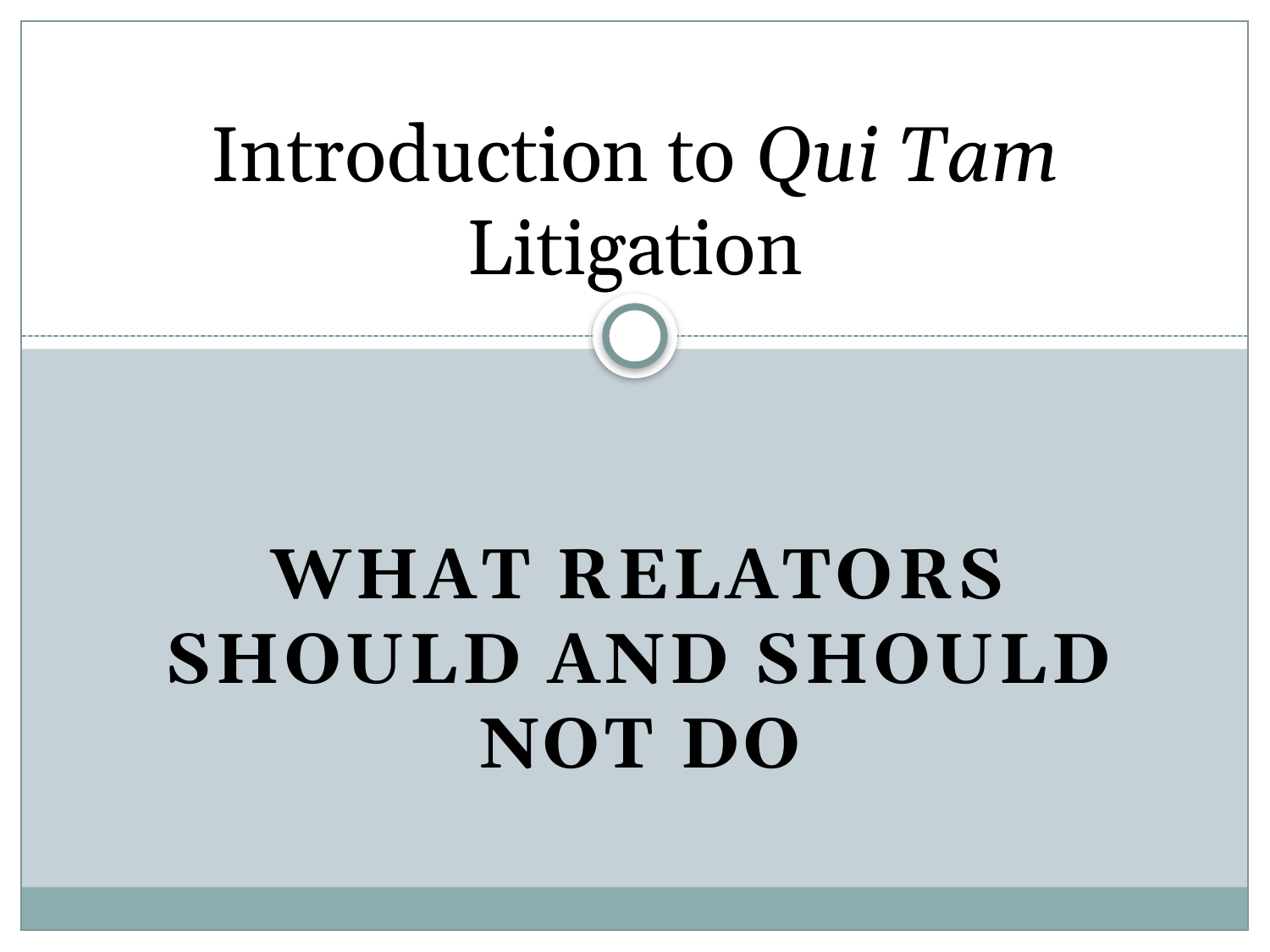

# Introduction to Qui Tam Litigation

What Relators Should and Should Not do